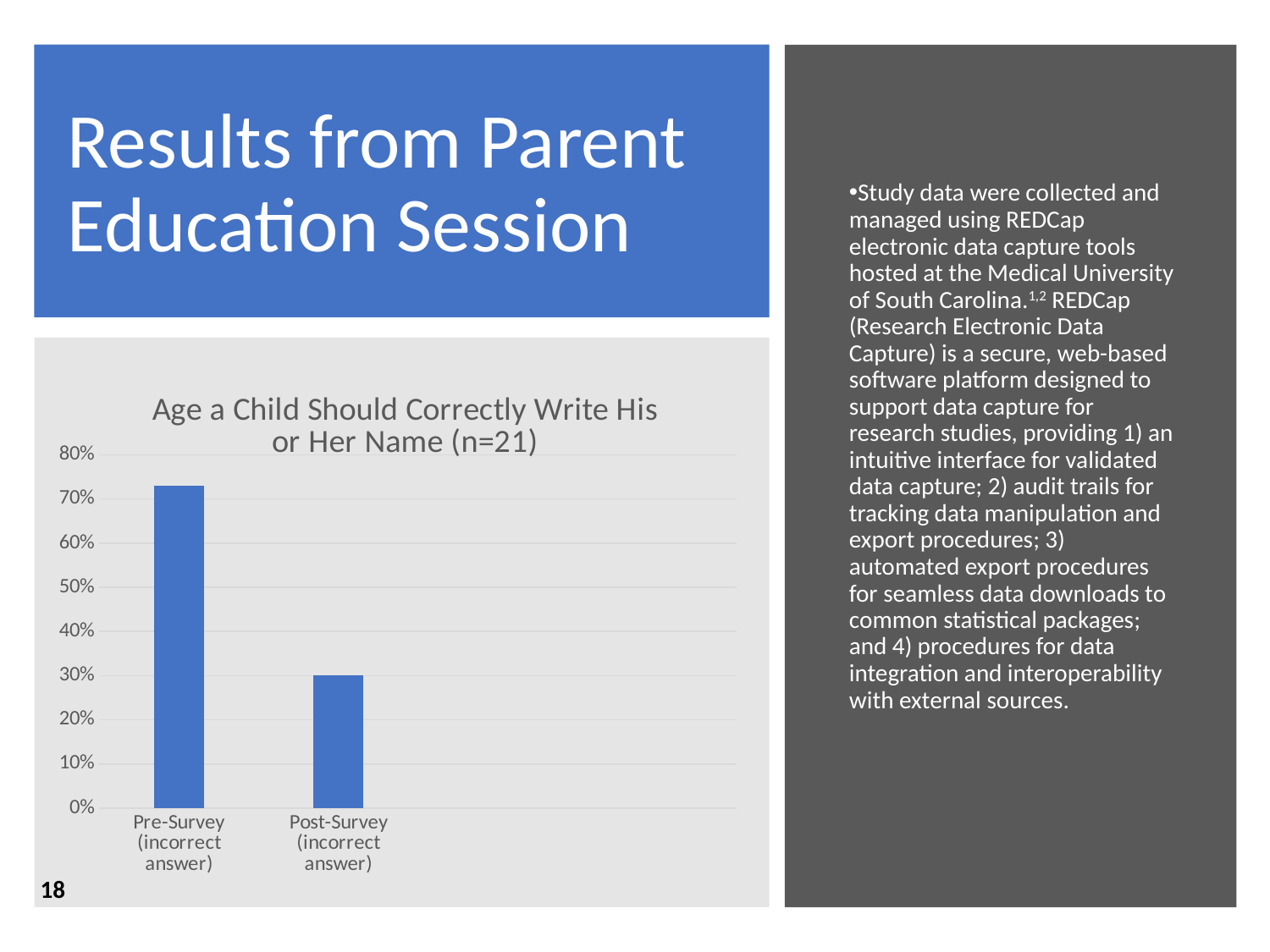

# Results from Parent Education Session
Study data were collected and managed using REDCap electronic data capture tools hosted at the Medical University of South Carolina.1,2 REDCap (Research Electronic Data Capture) is a secure, web-based software platform designed to support data capture for research studies, providing 1) an intuitive interface for validated data capture; 2) audit trails for tracking data manipulation and export procedures; 3) automated export procedures for seamless data downloads to common statistical packages; and 4) procedures for data integration and interoperability with external sources.

### Chart: Age a Child Should Correctly Write His or Her Name (n=21)

| Category | Column2 |
|---|---|
| Pre-Survey (incorrect answer) | 0.73 |
| Post-Survey (incorrect answer) | 0.3 |
18